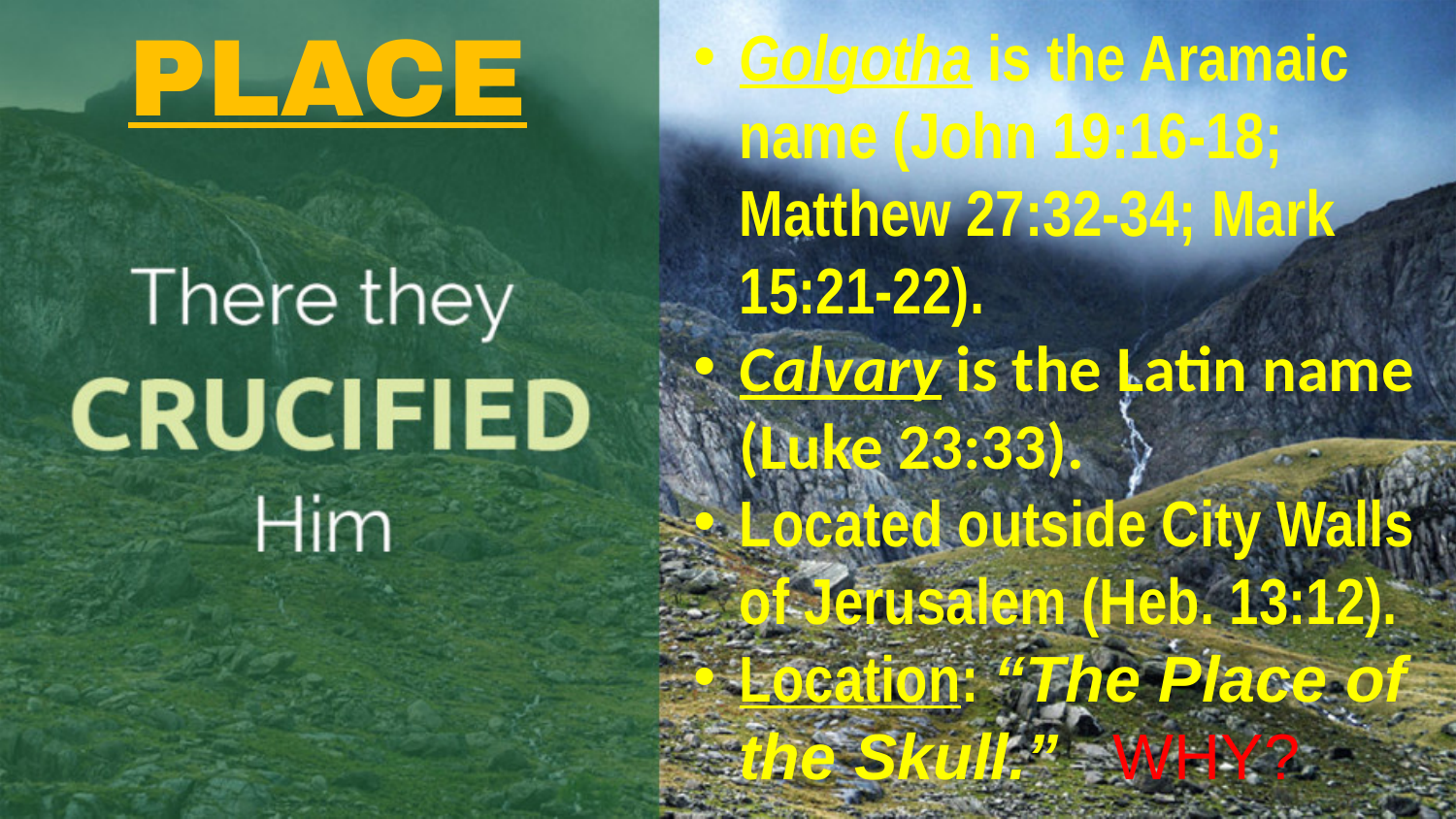

PLACE
Golgotha is the Aramaic name (John 19:16-18; Matthew 27:32-34; Mark 15:21-22).
Calvary is the Latin name (Luke 23:33).
Located outside City Walls of Jerusalem (Heb. 13:12).
Location: “The Place of the Skull.”   WHY?